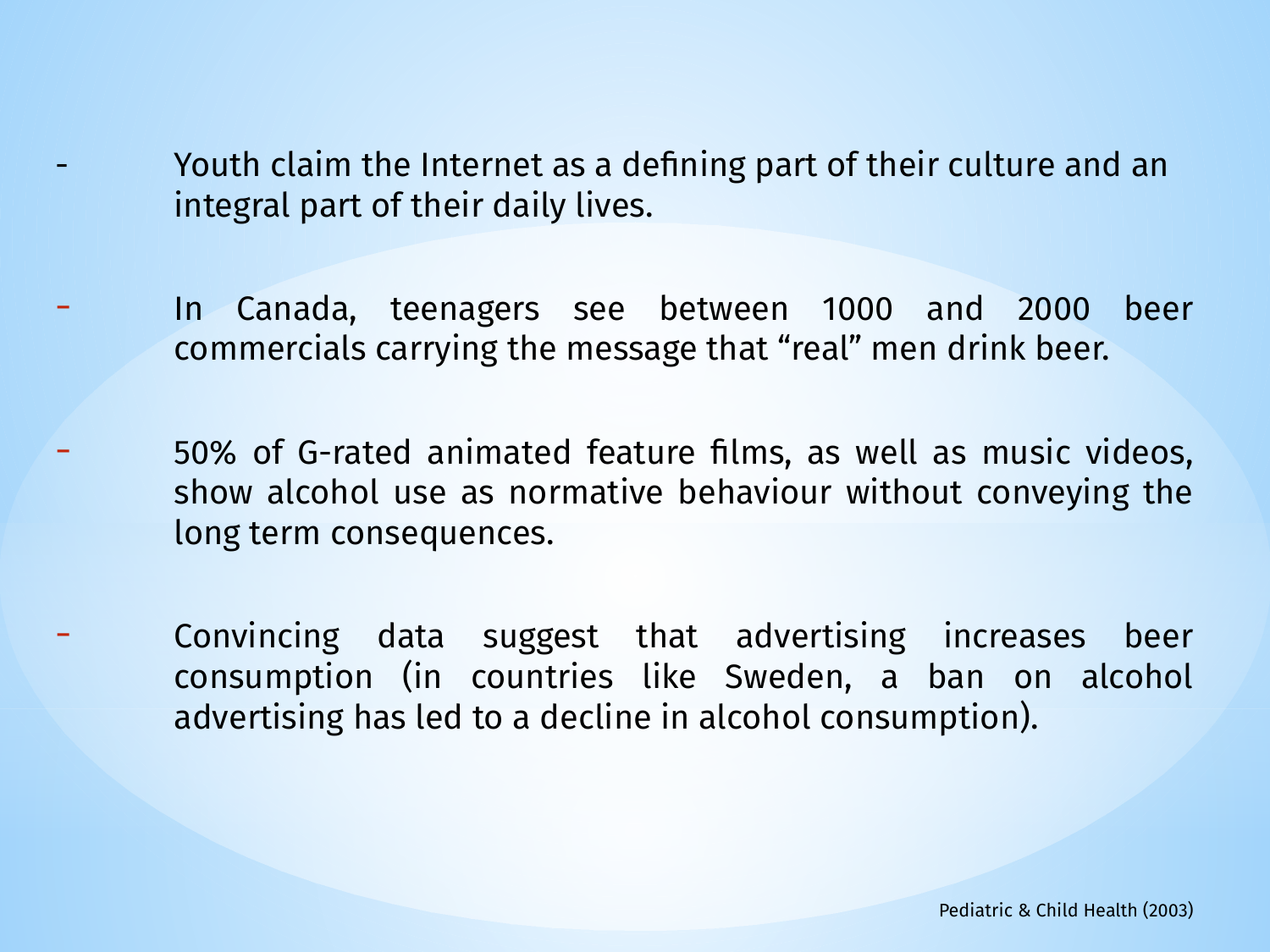

#

-	Youth claim the Internet as a defining part of their culture and an integral part of their daily lives.

In Canada, teenagers see between 1000 and 2000 beer commercials carrying the message that “real” men drink beer.

50% of G-rated animated feature films, as well as music videos, show alcohol use as normative behaviour without conveying the long term consequences.

Convincing data suggest that advertising increases beer consumption (in countries like Sweden, a ban on alcohol advertising has led to a decline in alcohol consumption).

Pediatric & Child Health (2003)